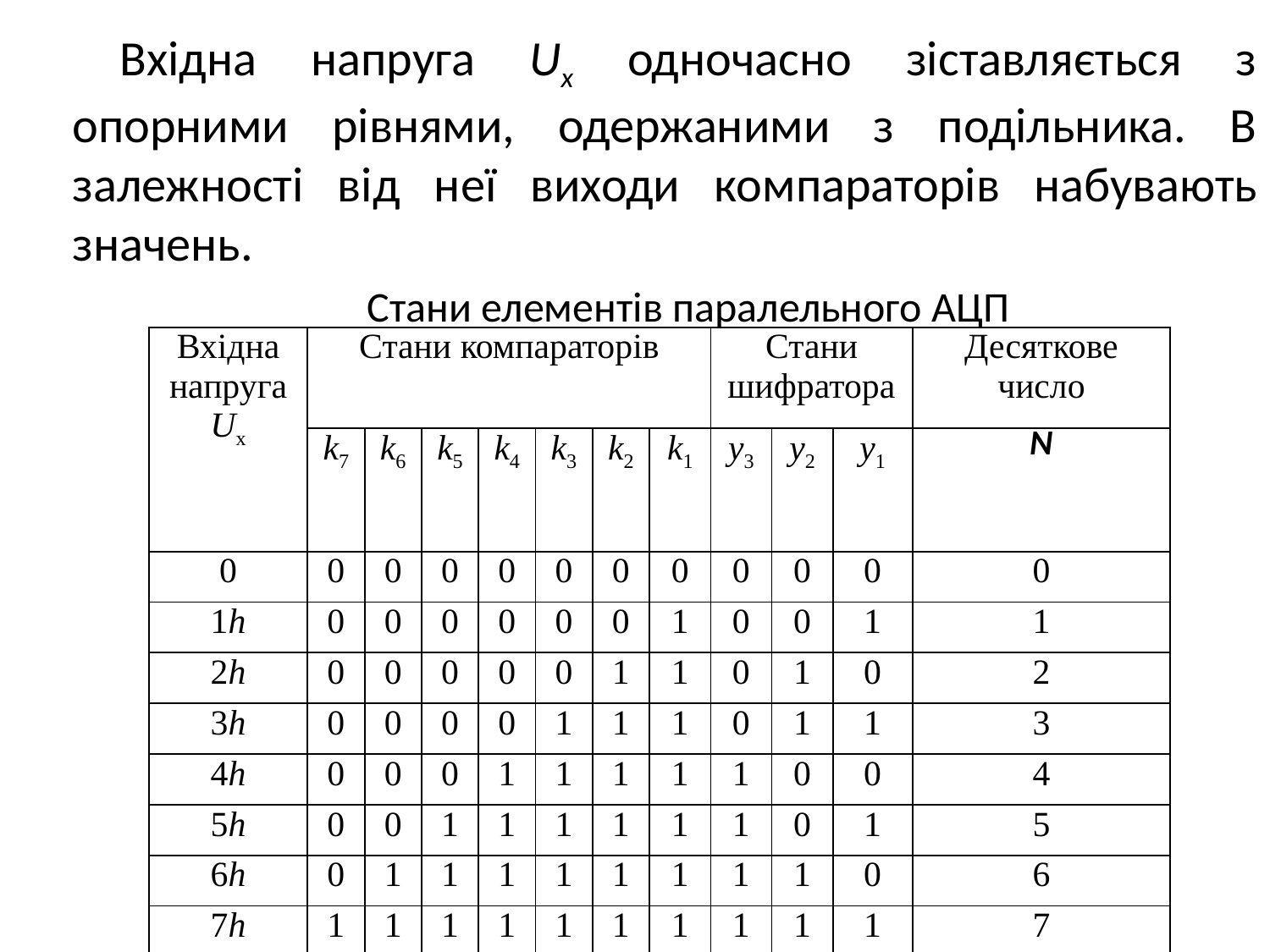

Вхідна напруга Uх одночасно зіставляється з опорними рівнями, одержаними з подільника. В залежності від неї виходи компараторів набувають значень.
Стани елементів паралельного АЦП

| Вхідна напруга Ux | Стани компараторів |  |  |  |  |  |  | Стани шифратора |  |  | Десяткове число |
| --- | --- | --- | --- | --- | --- | --- | --- | --- | --- | --- | --- |
|  | k7 | k6 | k5 | k4 | k3 | k2 | k1 | y3 | у2 | у1 | N |
| 0 | 0 | 0 | 0 | 0 | 0 | 0 | 0 | 0 | 0 | 0 | 0 |
| 1h | 0 | 0 | 0 | 0 | 0 | 0 | 1 | 0 | 0 | 1 | 1 |
| 2h | 0 | 0 | 0 | 0 | 0 | 1 | 1 | 0 | 1 | 0 | 2 |
| 3h | 0 | 0 | 0 | 0 | 1 | 1 | 1 | 0 | 1 | 1 | 3 |
| 4h | 0 | 0 | 0 | 1 | 1 | 1 | 1 | 1 | 0 | 0 | 4 |
| 5h | 0 | 0 | 1 | 1 | 1 | 1 | 1 | 1 | 0 | 1 | 5 |
| 6h | 0 | 1 | 1 | 1 | 1 | 1 | 1 | 1 | 1 | 0 | 6 |
| 7h | 1 | 1 | 1 | 1 | 1 | 1 | 1 | 1 | 1 | 1 | 7 |